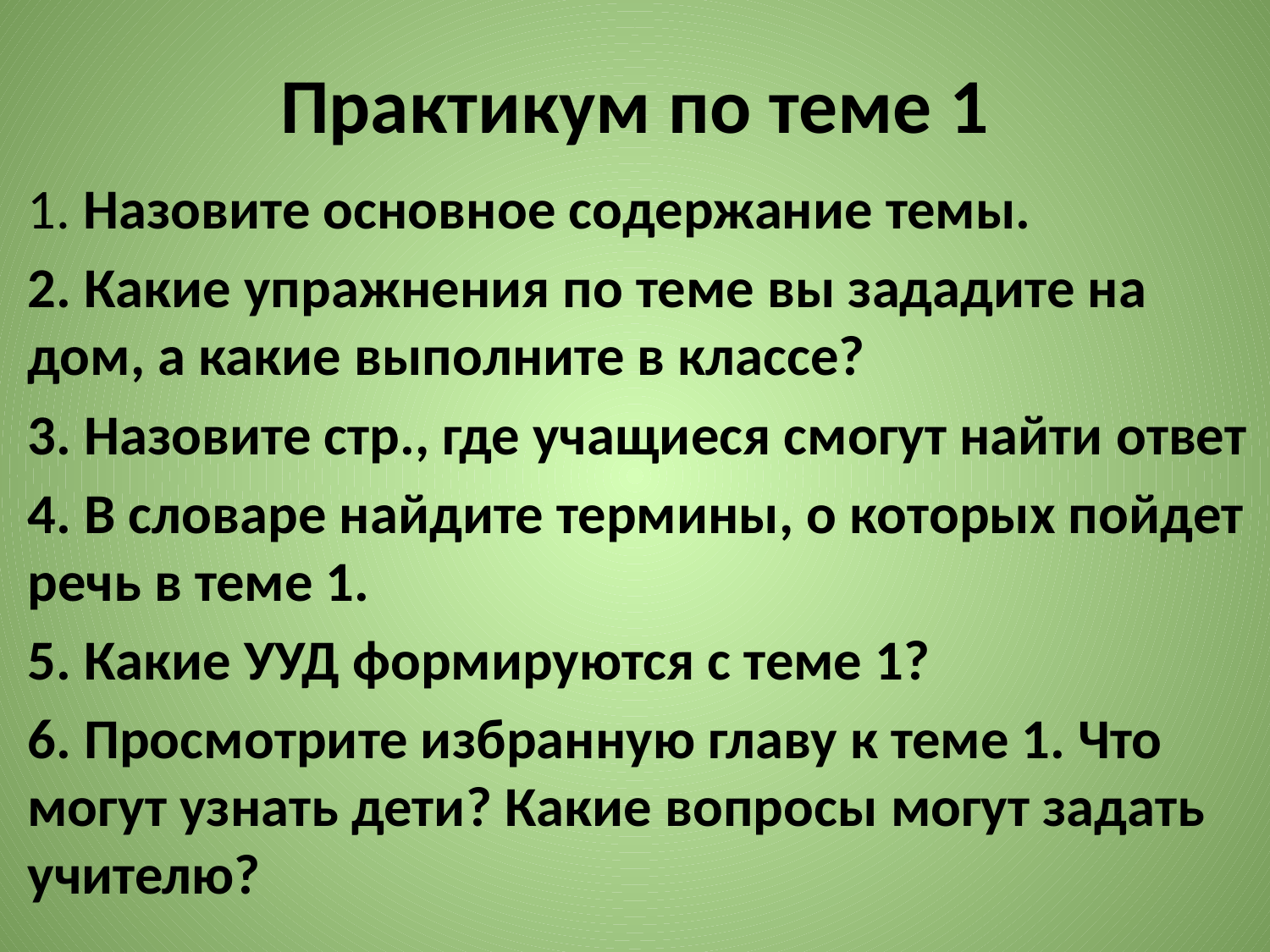

# Практикум по теме 1
1. Назовите основное содержание темы.
2. Какие упражнения по теме вы зададите на дом, а какие выполните в классе?
3. Назовите стр., где учащиеся смогут найти ответ
4. В словаре найдите термины, о которых пойдет речь в теме 1.
5. Какие УУД формируются с теме 1?
6. Просмотрите избранную главу к теме 1. Что могут узнать дети? Какие вопросы могут задать учителю?